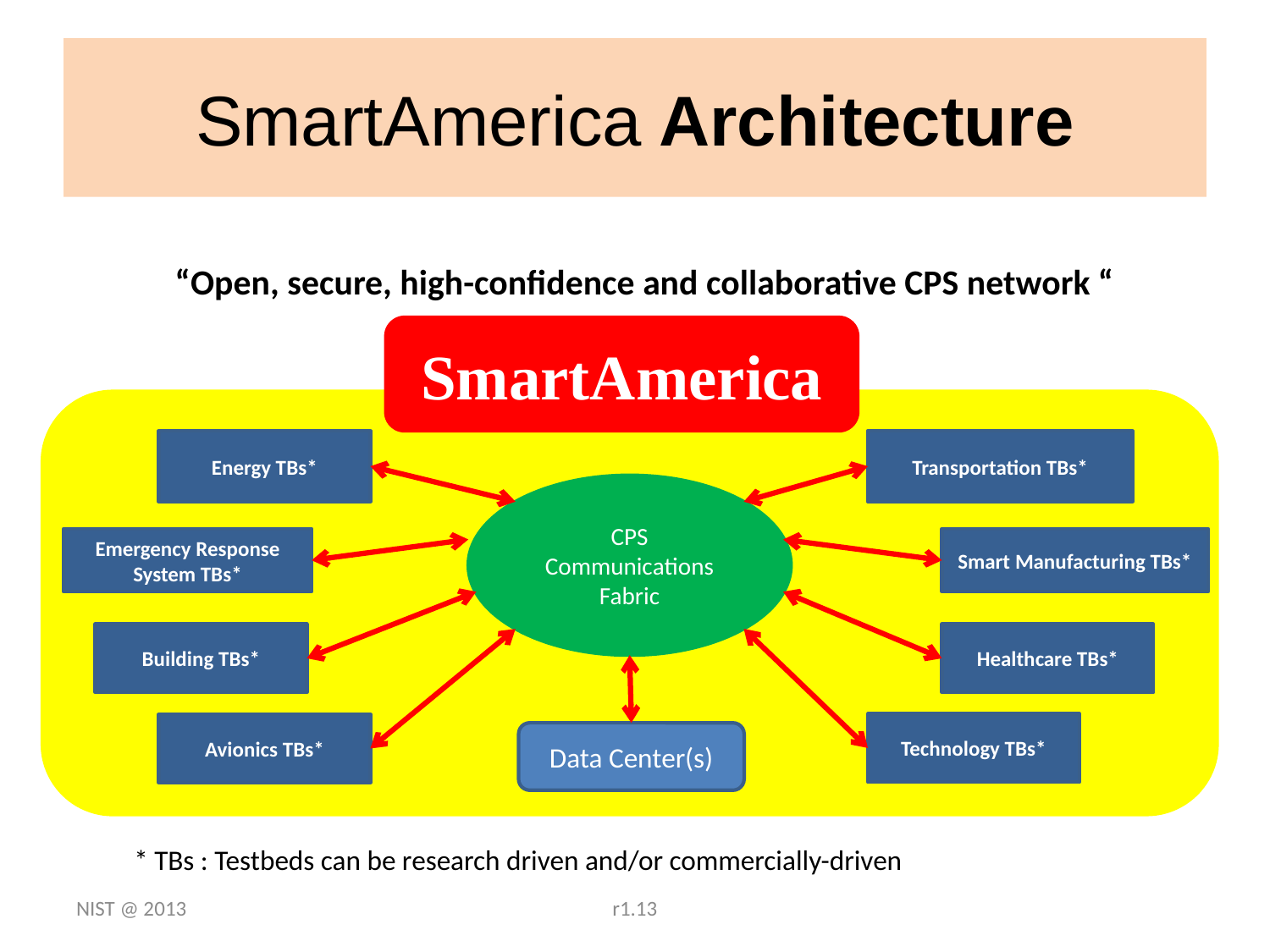

# SmartAmerica Architecture
“Open, secure, high-confidence and collaborative CPS network “
SmartAmerica

Energy TBs*
Transportation TBs*
CPS
Communications
Fabric
Emergency Response System TBs*
Smart Manufacturing TBs*
Building TBs*
Healthcare TBs*
Technology TBs*
Avionics TBs*
Data Center(s)
* TBs : Testbeds can be research driven and/or commercially-driven
NIST @ 2013
r1.13